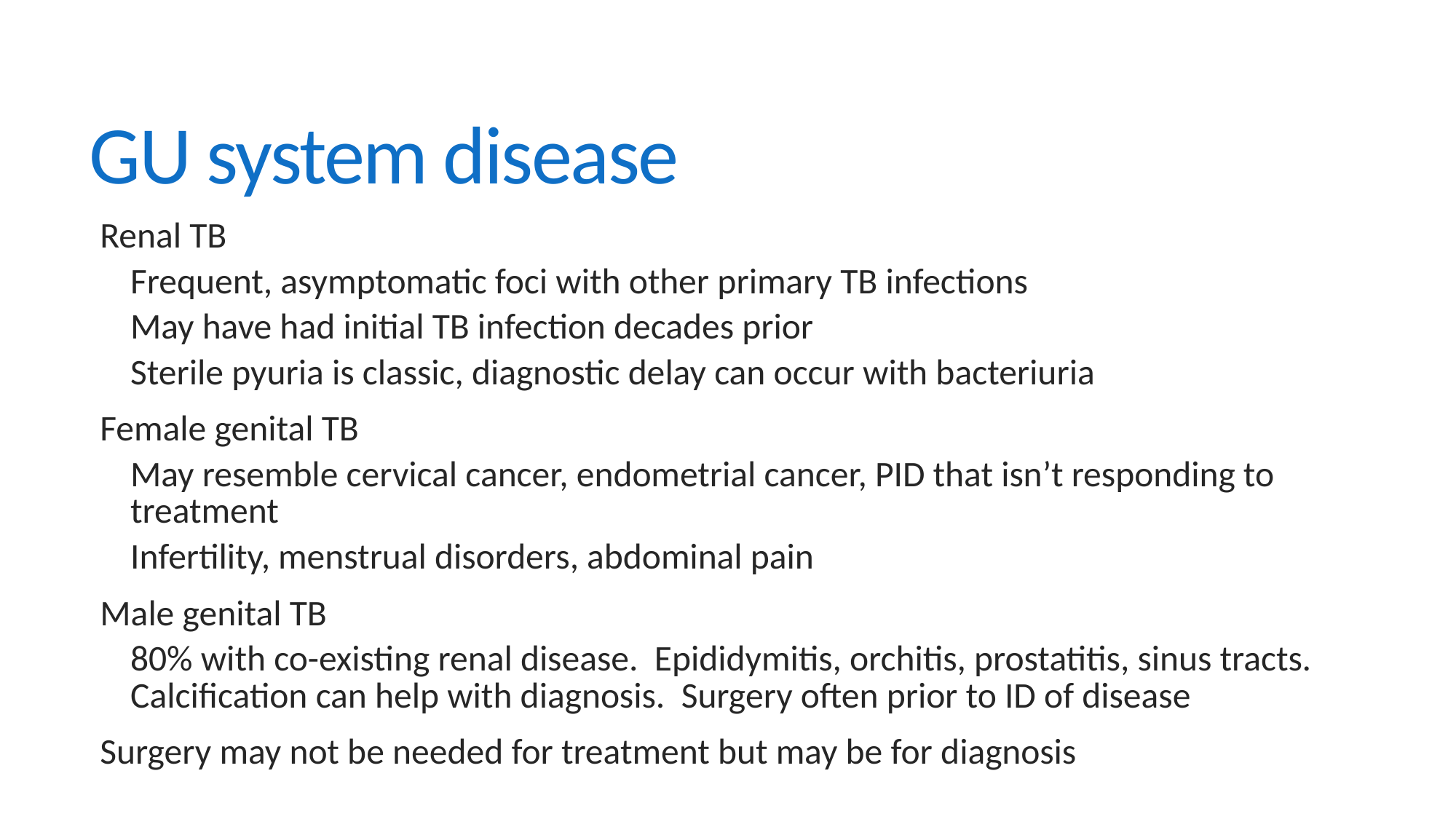

# GU system disease
Renal TB
Frequent, asymptomatic foci with other primary TB infections
May have had initial TB infection decades prior
Sterile pyuria is classic, diagnostic delay can occur with bacteriuria
Female genital TB
May resemble cervical cancer, endometrial cancer, PID that isn’t responding to treatment
Infertility, menstrual disorders, abdominal pain
Male genital TB
80% with co-existing renal disease.  Epididymitis, orchitis, prostatitis, sinus tracts. Calcification can help with diagnosis.  Surgery often prior to ID of disease
Surgery may not be needed for treatment but may be for diagnosis